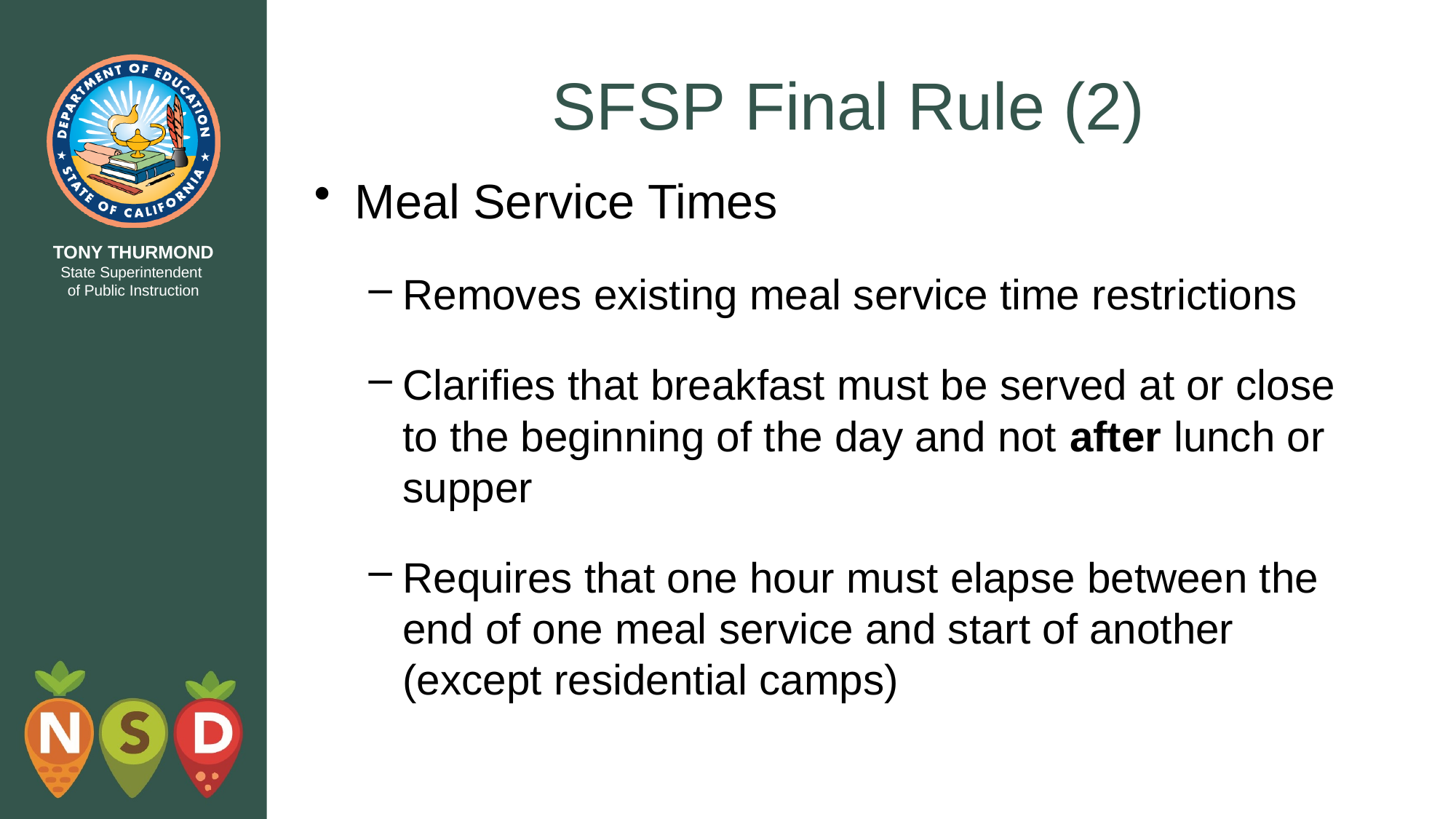

# SFSP Final Rule (2)
Meal Service Times
Removes existing meal service time restrictions
Clarifies that breakfast must be served at or close to the beginning of the day and not after lunch or supper
Requires that one hour must elapse between the end of one meal service and start of another (except residential camps)